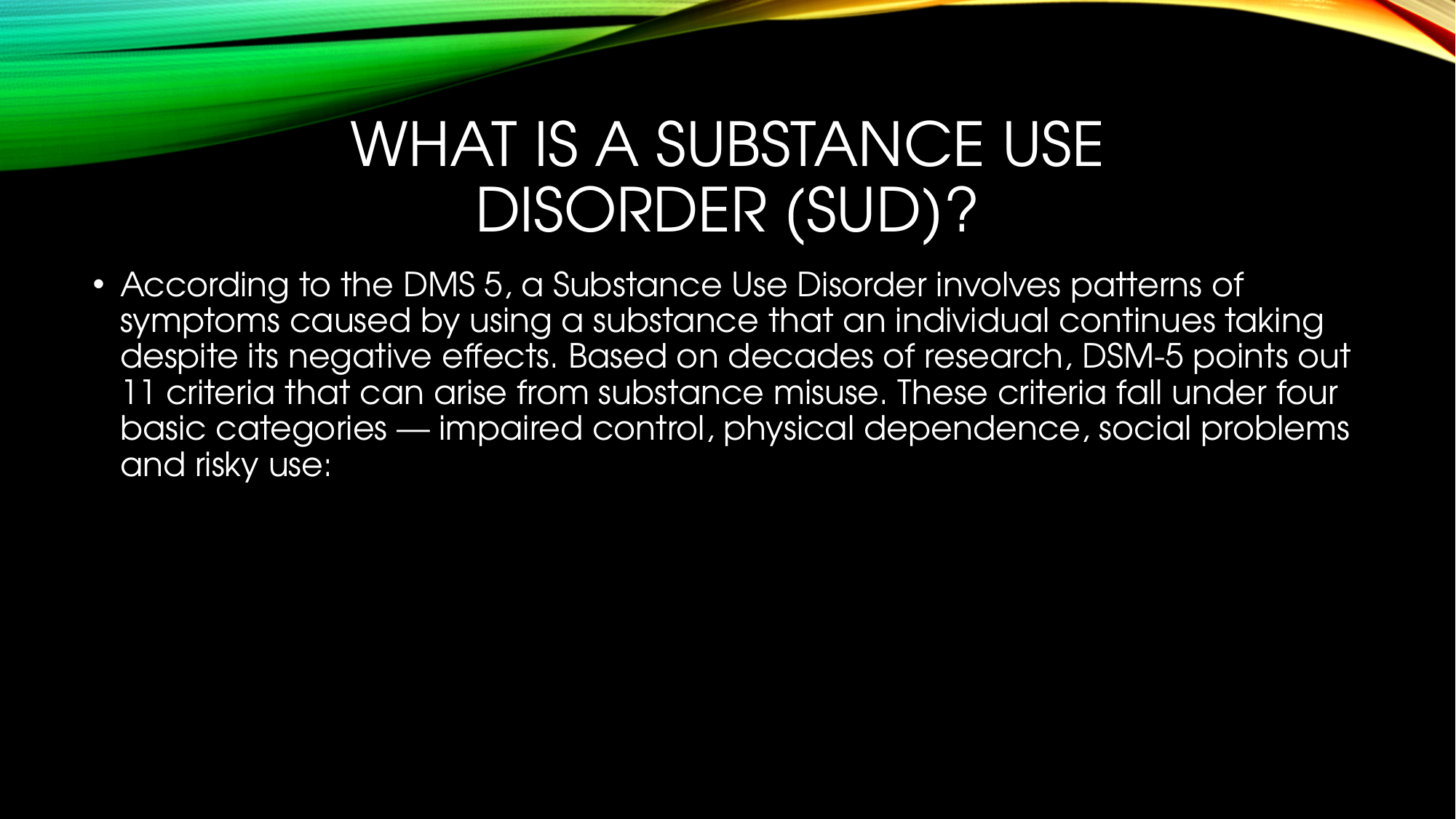

# What is a substance use disorder (sud)?
According to the DMS 5, a Substance Use Disorder involves patterns of symptoms caused by using a substance that an individual continues taking despite its negative effects. Based on decades of research, DSM-5 points out 11 criteria that can arise from substance misuse. These criteria fall under four basic categories — impaired control, physical dependence, social problems and risky use: